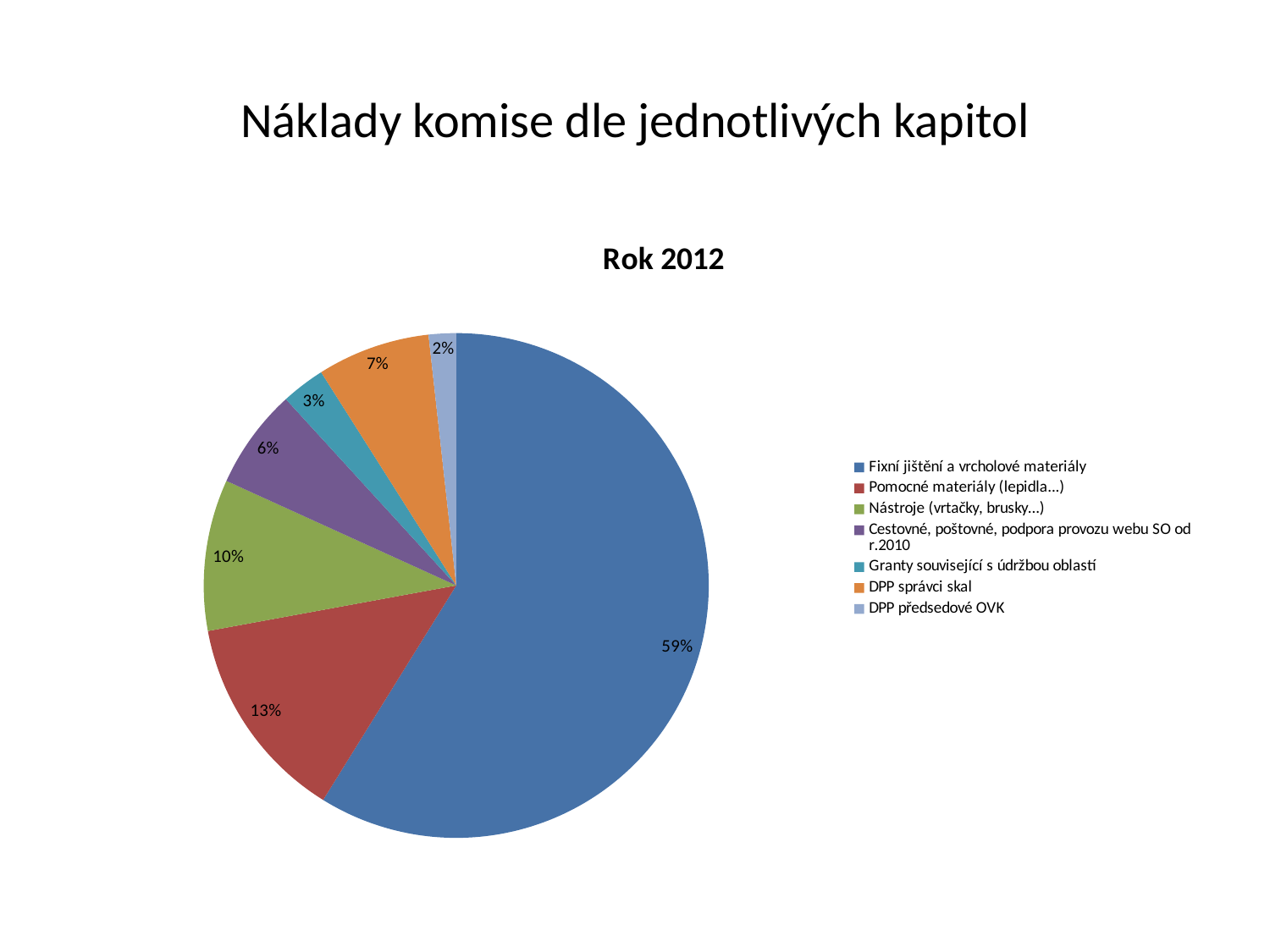

# Náklady komise dle jednotlivých kapitol

### Chart: Rok 2012

| Category |  |
|---|---|
| Fixní jištění a vrcholové materiály | 837392.0 |
| Pomocné materiály (lepidla...) | 188949.0 |
| Nástroje (vrtačky, brusky...) | 137928.0 |
| Cestovné, poštovné, podpora provozu webu SO od r.2010 | 91319.0 |
| Granty související s údržbou oblastí | 39834.0 |
| DPP správci skal | 102870.0 |
| DPP předsedové OVK | 25000.0 |